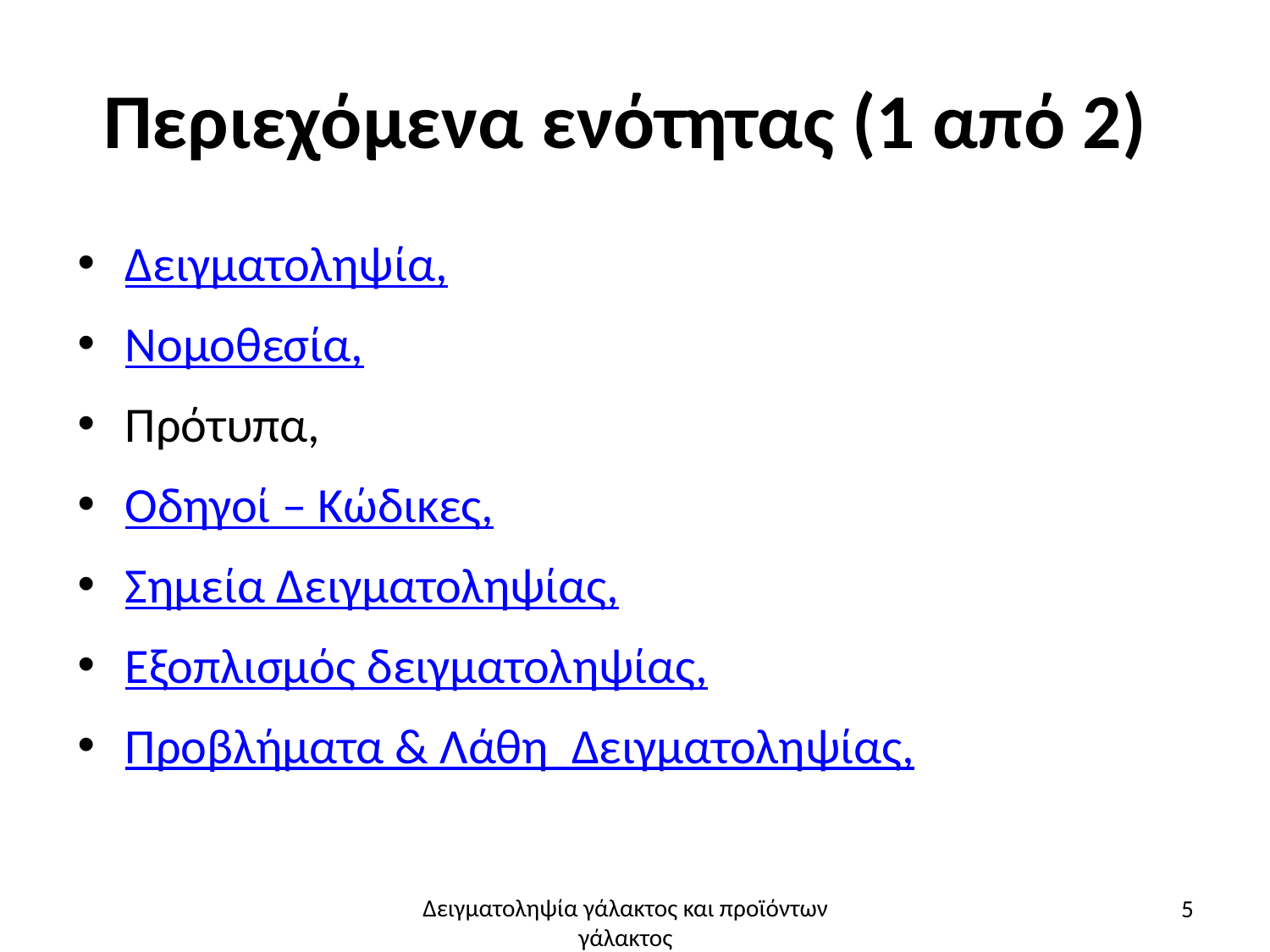

# Περιεχόμενα ενότητας (1 από 2)
Δειγματοληψία,
Νομοθεσία,
Πρότυπα,
Οδηγοί – Κώδικες,
Σημεία Δειγματοληψίας,
Εξοπλισμός δειγματοληψίας,
Προβλήματα & Λάθη  Δειγματοληψίας,
5
Δειγματοληψία γάλακτος και προϊόντων γάλακτος